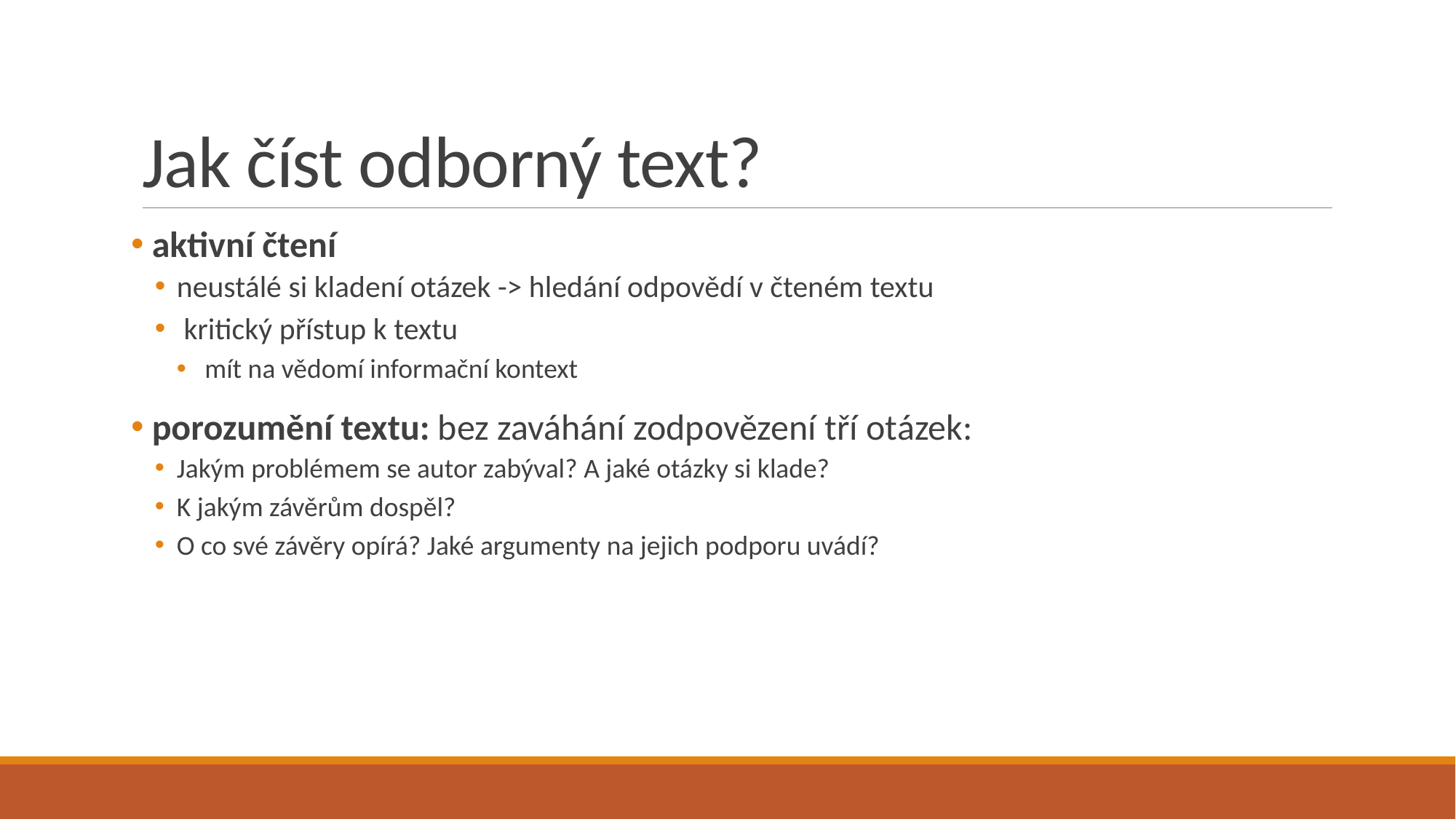

# Jak číst odborný text?
 aktivní čtení
neustálé si kladení otázek -> hledání odpovědí v čteném textu
 kritický přístup k textu
 mít na vědomí informační kontext
 porozumění textu: bez zaváhání zodpovězení tří otázek:
Jakým problémem se autor zabýval? A jaké otázky si klade?
K jakým závěrům dospěl?
O co své závěry opírá? Jaké argumenty na jejich podporu uvádí?